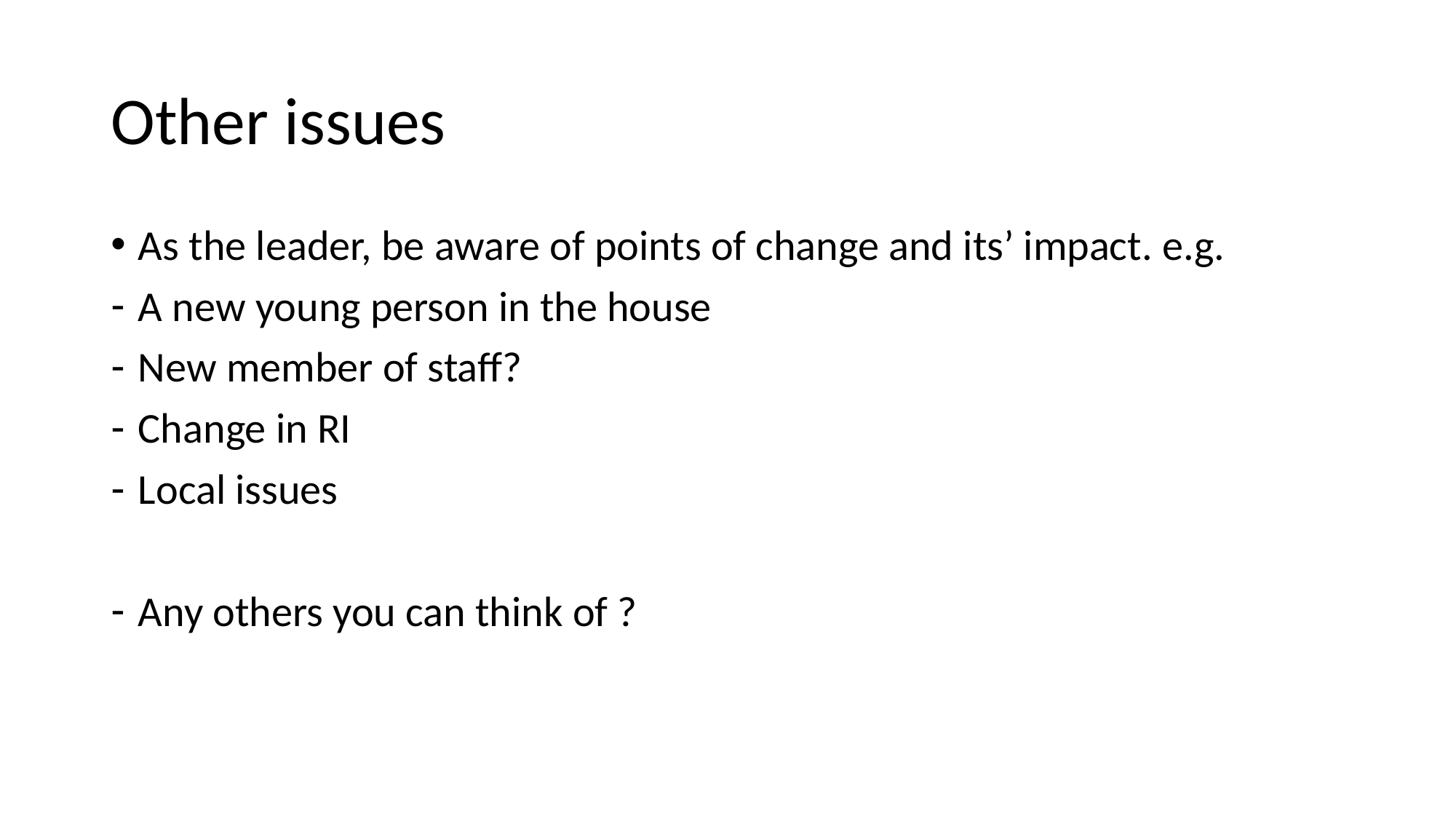

# Other issues
As the leader, be aware of points of change and its’ impact. e.g.
A new young person in the house
New member of staff?
Change in RI
Local issues

Any others you can think of ?